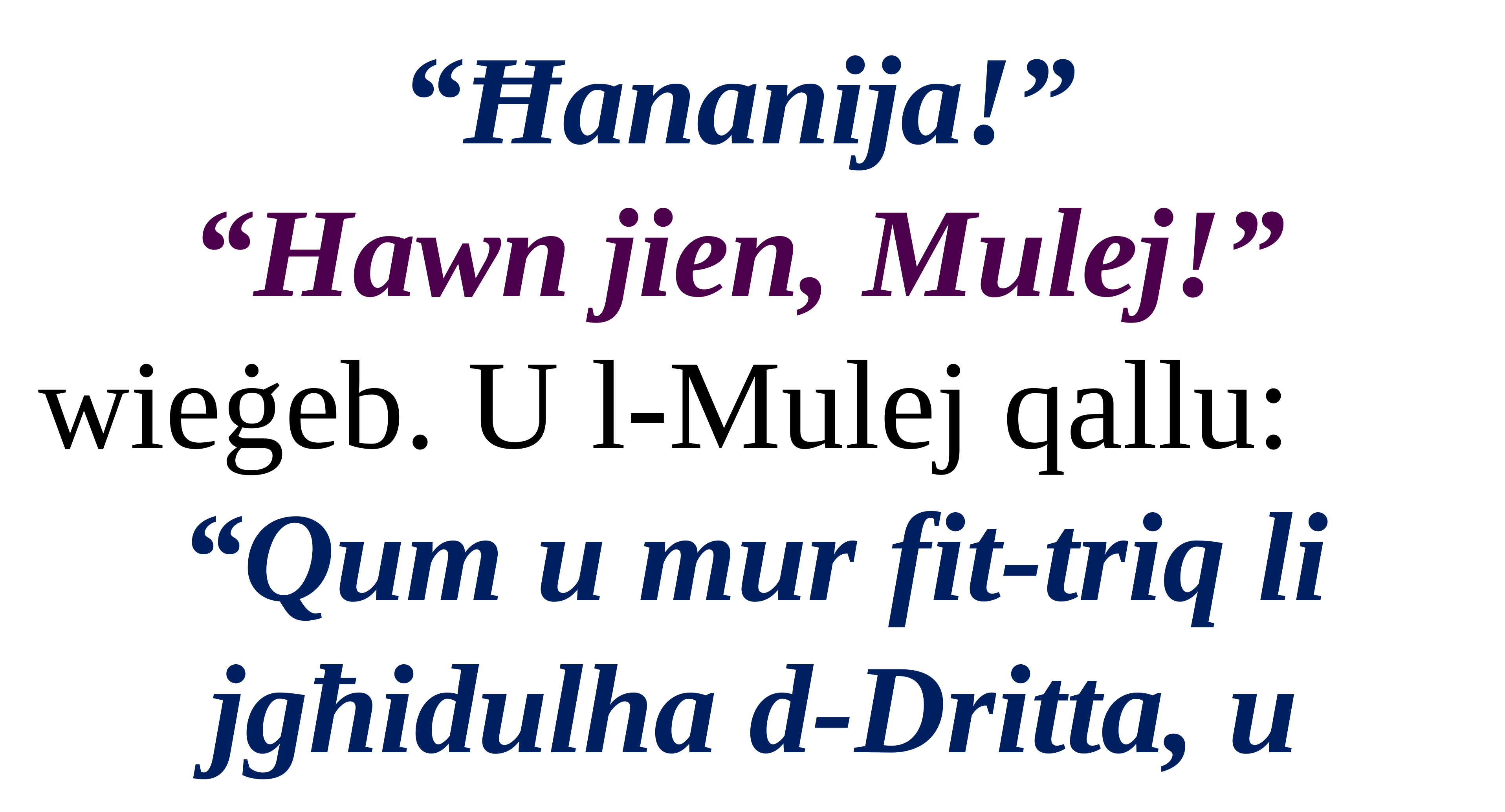

“Ħananija!”
“Hawn jien, Mulej!”
wieġeb. U l-Mulej qallu:
“Qum u mur fit-triq li jgħidulha d-Dritta, u